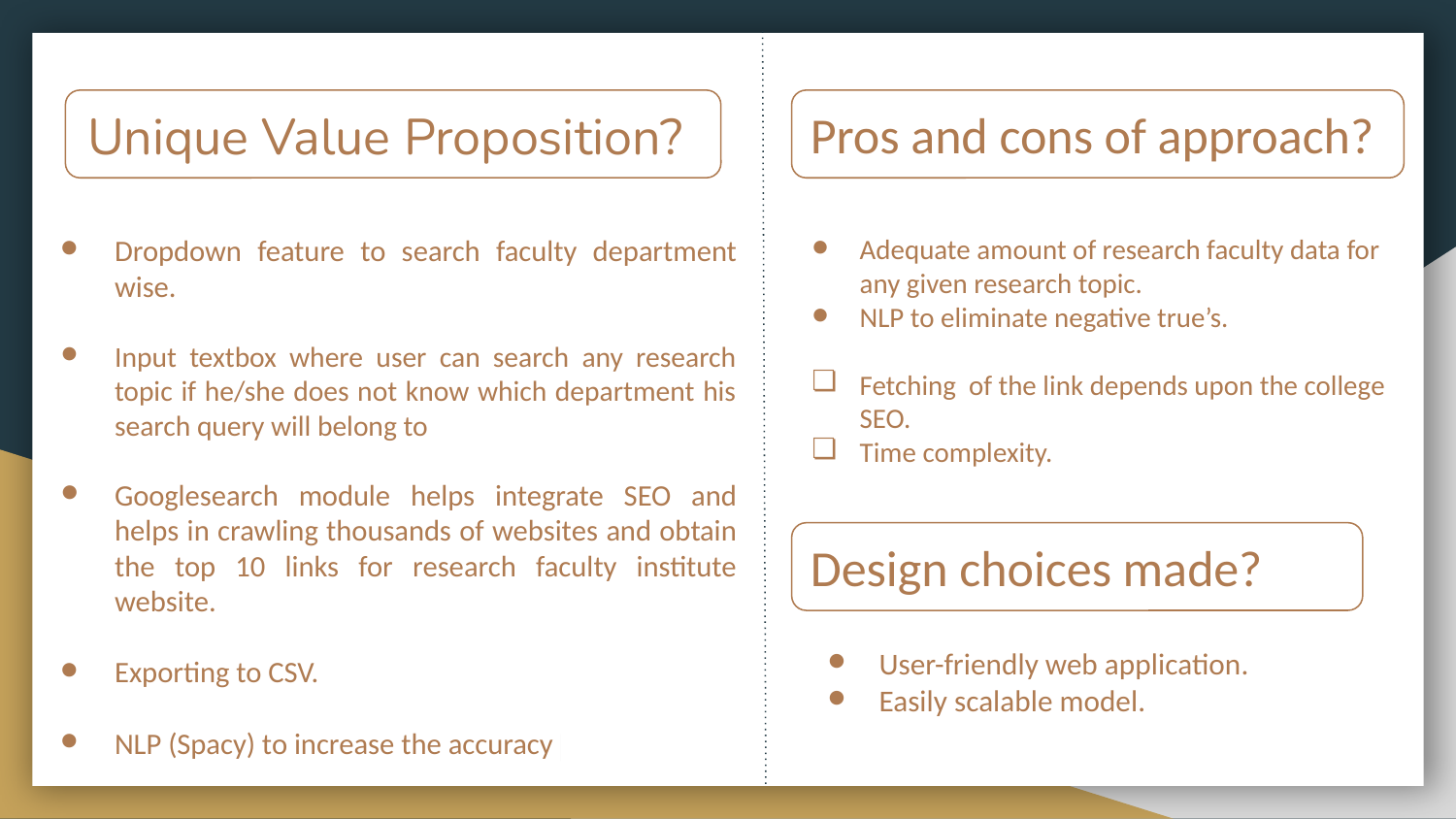

# Unique Value Proposition?

Pros and cons of approach?
Dropdown feature to search faculty department wise​.

Input textbox where user can search any research topic if he/she does not know which department his search query will belong to

Googlesearch module helps integrate SEO and helps in crawling thousands of websites and obtain the top 10 links for research faculty institute website.

Exporting to CSV.​

NLP (Spacy) to increase the accuracy ​​

Adequate amount of research faculty data for any given research topic.
NLP to eliminate negative true’s.

Fetching  of the link depends upon the college SEO.
Time complexity.
Design choices made?
User-friendly web application.
Easily scalable model.